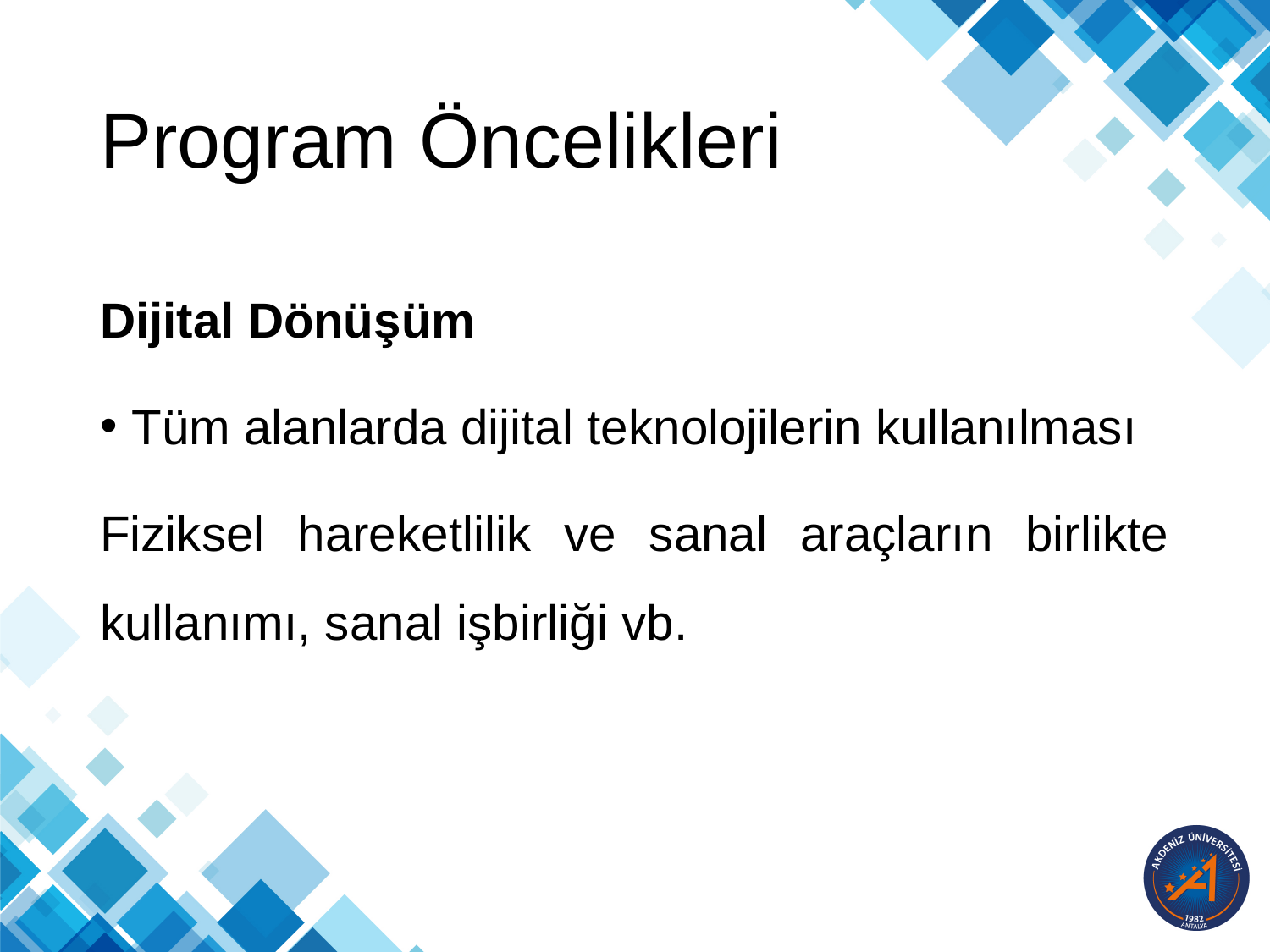

# Program Öncelikleri
Dijital Dönüşüm
Tüm alanlarda dijital teknolojilerin kullanılması
Fiziksel hareketlilik ve sanal araçların birlikte kullanımı, sanal işbirliği vb.